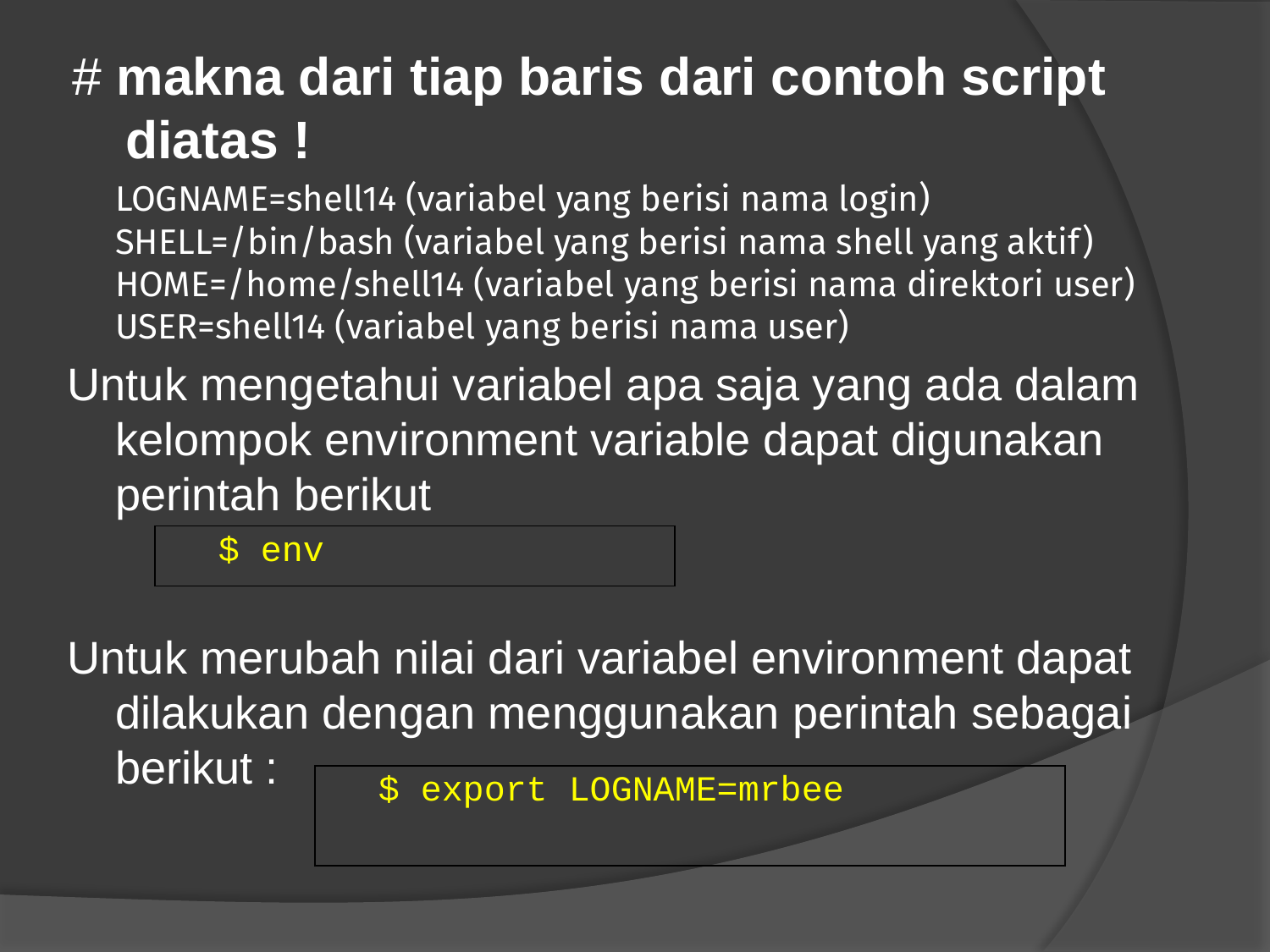

# makna dari tiap baris dari contoh script diatas !
	LOGNAME=shell14 (variabel yang berisi nama login) SHELL=/bin/bash (variabel yang berisi nama shell yang aktif) HOME=/home/shell14 (variabel yang berisi nama direktori user) USER=shell14 (variabel yang berisi nama user)
Untuk mengetahui variabel apa saja yang ada dalam kelompok environment variable dapat digunakan perintah berikut

Untuk merubah nilai dari variabel environment dapat dilakukan dengan menggunakan perintah sebagai berikut :

$ env
$ export LOGNAME=mrbee